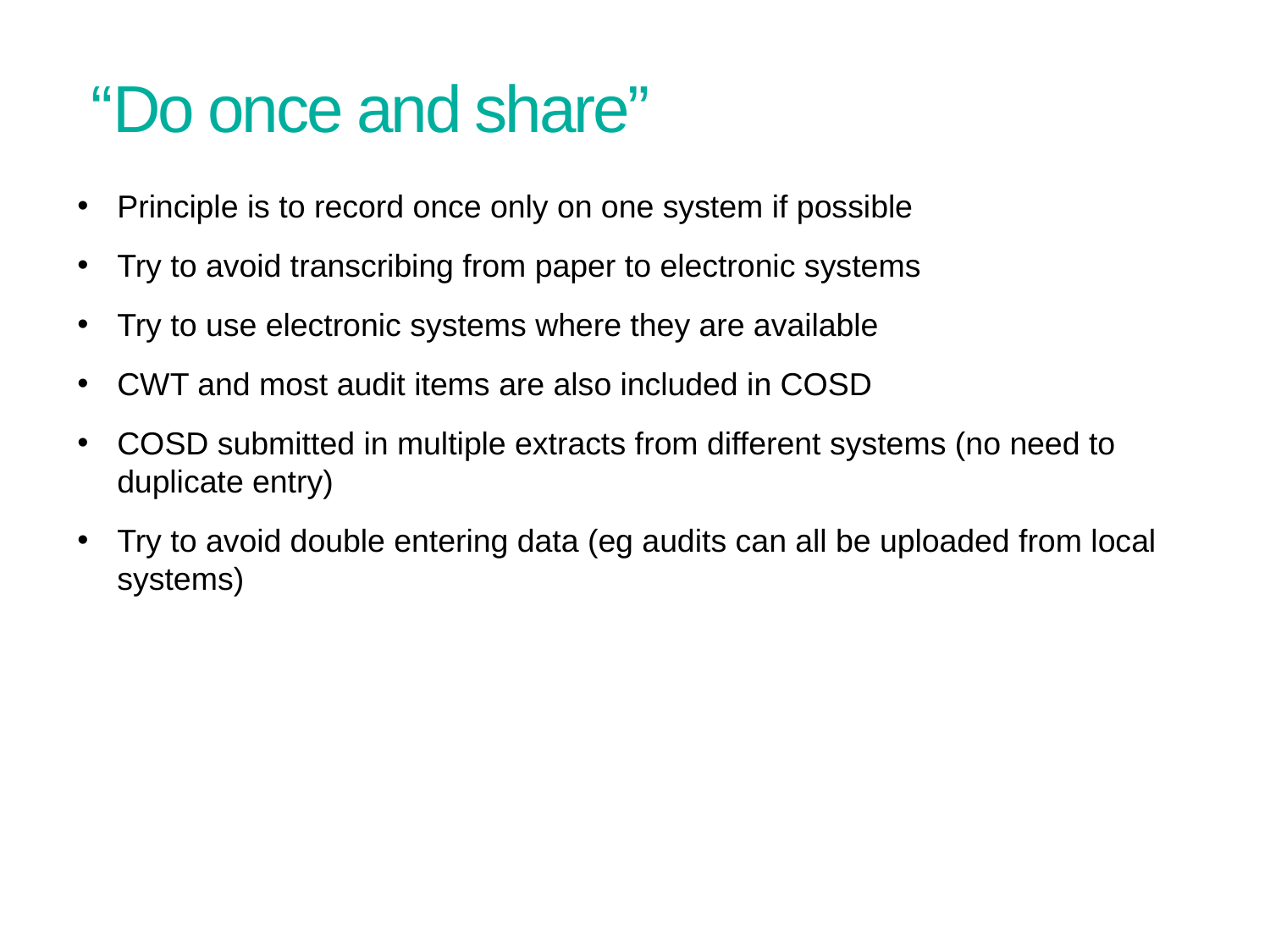

# “Do once and share”
Principle is to record once only on one system if possible
Try to avoid transcribing from paper to electronic systems
Try to use electronic systems where they are available
CWT and most audit items are also included in COSD
COSD submitted in multiple extracts from different systems (no need to duplicate entry)
Try to avoid double entering data (eg audits can all be uploaded from local systems)